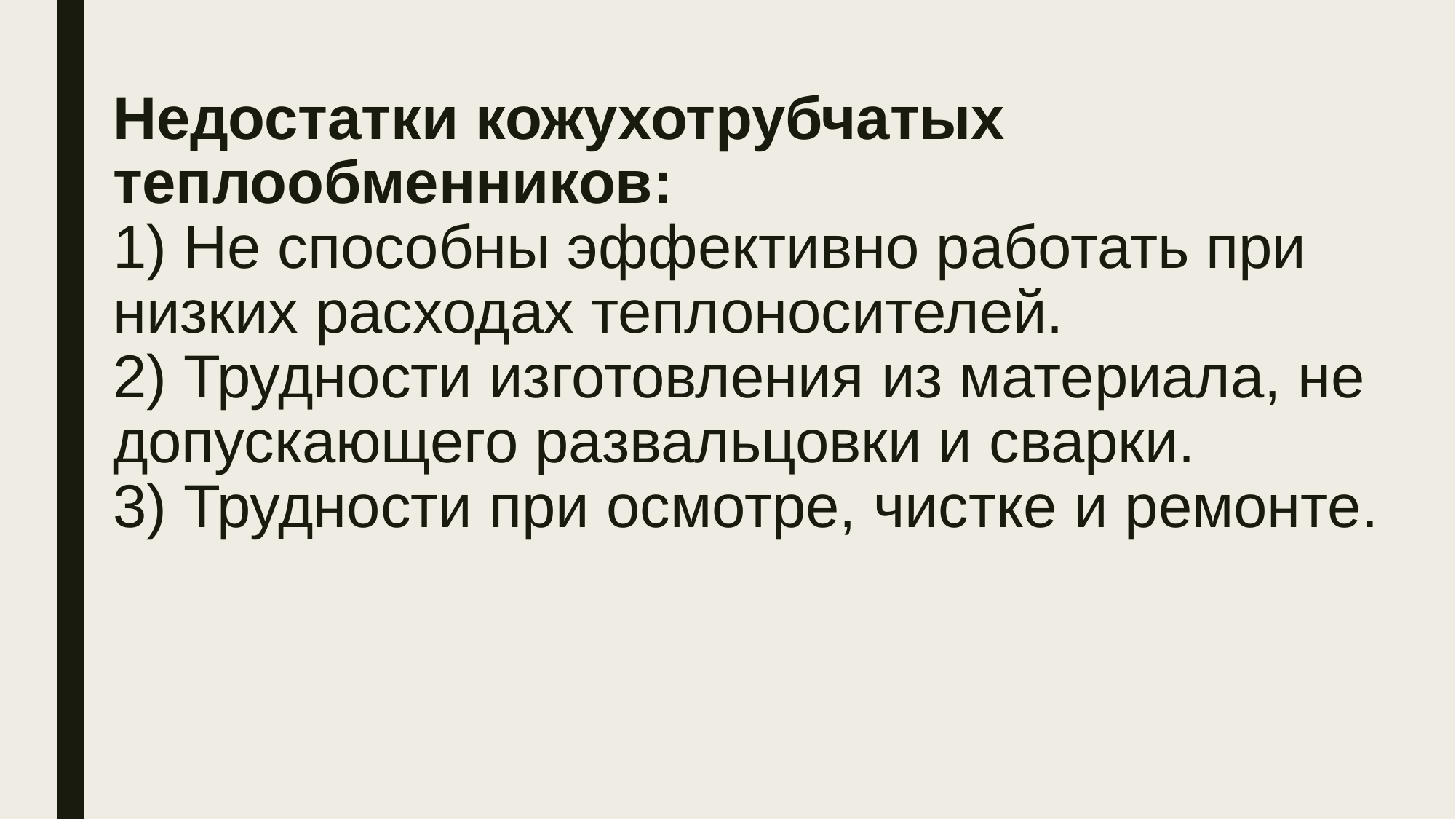

# Недостатки кожухотрубчатых теплообменников: 1) Не способны эффективно работать при низких расходах теплоносителей. 2) Трудности изготовления из материала, не допускающего развальцовки и сварки. 3) Трудности при осмотре, чистке и ремонте.